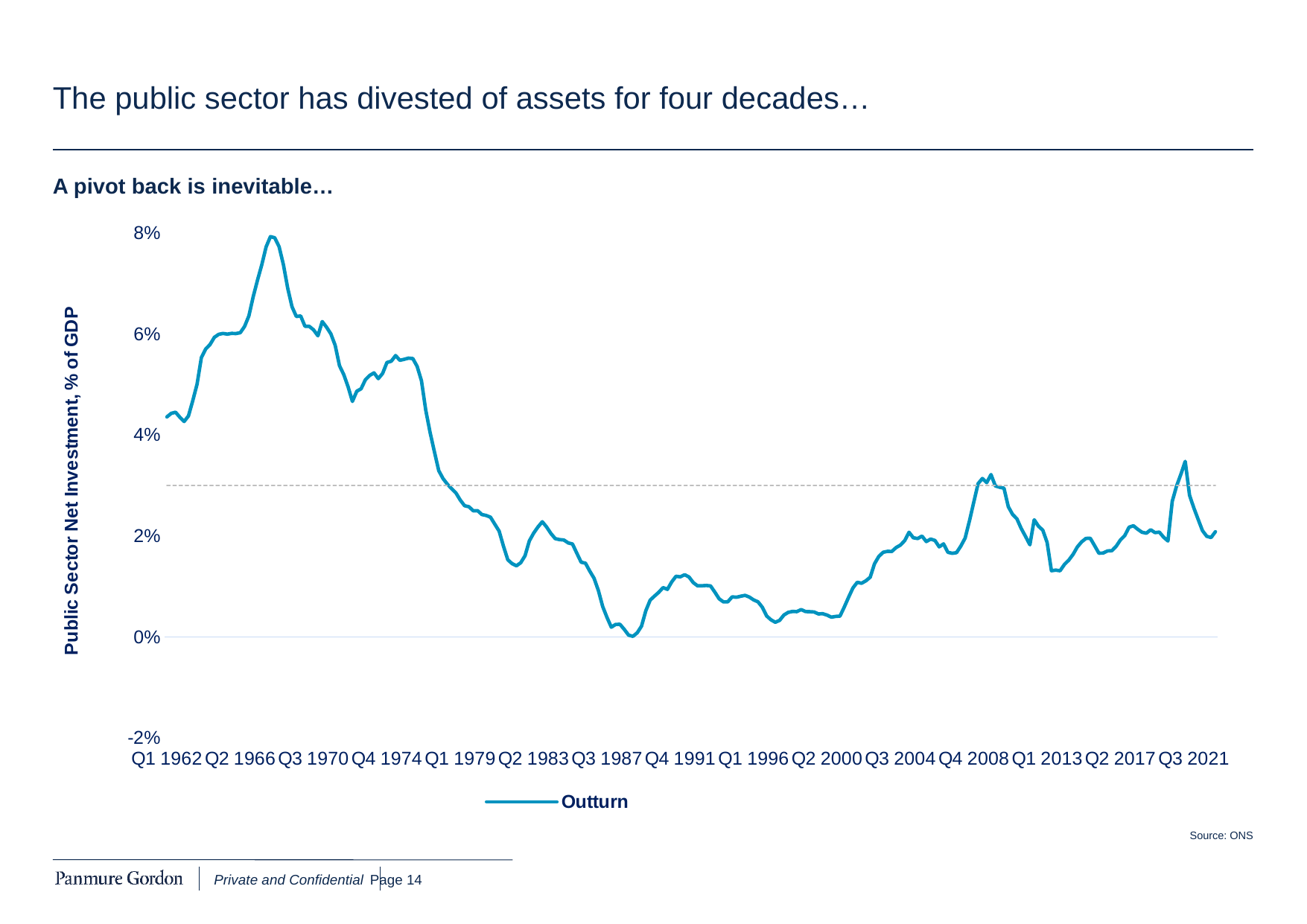

# The public sector has divested of assets for four decades…
A pivot back is inevitable…

### Chart

| Category |  |  |
|---|---|---|
| Q1 1962 | 0.04360628154795289 | 0.03 |
| Q2 1962 | 0.04431271931803775 | 0.03 |
| Q3 1962 | 0.04453526453384244 | 0.03 |
| Q4 1962 | 0.04354979634373989 | 0.03 |
| Q1 1963 | 0.04269574802056701 | 0.03 |
| Q2 1963 | 0.04379420349115022 | 0.03 |
| Q3 1963 | 0.046812138892099835 | 0.03 |
| Q4 1963 | 0.050095707153301236 | 0.03 |
| Q1 1964 | 0.05536621062976094 | 0.03 |
| Q2 1964 | 0.057064904698957836 | 0.03 |
| Q3 1964 | 0.05794460508669863 | 0.03 |
| Q4 1964 | 0.059363055906419236 | 0.03 |
| Q1 1965 | 0.059955885228102274 | 0.03 |
| Q2 1965 | 0.06013764386746664 | 0.03 |
| Q3 1965 | 0.059993842215483054 | 0.03 |
| Q4 1965 | 0.0601461165012928 | 0.03 |
| Q1 1966 | 0.06010910362955017 | 0.03 |
| Q2 1966 | 0.06027732984562156 | 0.03 |
| Q3 1966 | 0.06152162849797957 | 0.03 |
| Q4 1966 | 0.06361470331948701 | 0.03 |
| Q1 1967 | 0.06740129440013769 | 0.03 |
| Q2 1967 | 0.07068850283734587 | 0.03 |
| Q3 1967 | 0.07375490274298177 | 0.03 |
| Q4 1967 | 0.07727677275335403 | 0.03 |
| Q1 1968 | 0.0793035750666875 | 0.03 |
| Q2 1968 | 0.07908528779442368 | 0.03 |
| Q3 1968 | 0.07731384911787331 | 0.03 |
| Q4 1968 | 0.07375414619986478 | 0.03 |
| Q1 1969 | 0.06908370016311367 | 0.03 |
| Q2 1969 | 0.06540441334917575 | 0.03 |
| Q3 1969 | 0.06348873975593054 | 0.03 |
| Q4 1969 | 0.06359990563078873 | 0.03 |
| Q1 1970 | 0.061554760895816574 | 0.03 |
| Q2 1970 | 0.06154144737350803 | 0.03 |
| Q3 1970 | 0.06084038581560011 | 0.03 |
| Q4 1970 | 0.05966659738028808 | 0.03 |
| Q1 1971 | 0.062490149565676945 | 0.03 |
| Q2 1971 | 0.0613715618882076 | 0.03 |
| Q3 1971 | 0.06004556371102629 | 0.03 |
| Q4 1971 | 0.05778673431962553 | 0.03 |
| Q1 1972 | 0.053754110550730955 | 0.03 |
| Q2 1972 | 0.05197651916840105 | 0.03 |
| Q3 1972 | 0.04955661303189618 | 0.03 |
| Q4 1972 | 0.046663779126534355 | 0.03 |
| Q1 1973 | 0.04868831703132267 | 0.03 |
| Q2 1973 | 0.04917674867708536 | 0.03 |
| Q3 1973 | 0.05096326763922068 | 0.03 |
| Q4 1973 | 0.05182394385693925 | 0.03 |
| Q1 1974 | 0.052325751253832306 | 0.03 |
| Q2 1974 | 0.051185687227148946 | 0.03 |
| Q3 1974 | 0.052220612165920825 | 0.03 |
| Q4 1974 | 0.0543785565363305 | 0.03 |
| Q1 1975 | 0.05463759464959256 | 0.03 |
| Q2 1975 | 0.05575585165160032 | 0.03 |
| Q3 1975 | 0.05480479433094221 | 0.03 |
| Q4 1975 | 0.055016254793731525 | 0.03 |
| Q1 1976 | 0.05523973836707424 | 0.03 |
| Q2 1976 | 0.0551595415427442 | 0.03 |
| Q3 1976 | 0.0536111081223376 | 0.03 |
| Q4 1976 | 0.050769708875885965 | 0.03 |
| Q1 1977 | 0.04490640396179648 | 0.03 |
| Q2 1977 | 0.04049778334035925 | 0.03 |
| Q3 1977 | 0.03667781817844405 | 0.03 |
| Q4 1977 | 0.03296848131355783 | 0.03 |
| Q1 1978 | 0.03139238091106326 | 0.03 |
| Q2 1978 | 0.030293278435068946 | 0.03 |
| Q3 1978 | 0.02938252111739139 | 0.03 |
| Q4 1978 | 0.028534286473181788 | 0.03 |
| Q1 1979 | 0.02713223413931904 | 0.03 |
| Q2 1979 | 0.026016702981247412 | 0.03 |
| Q3 1979 | 0.025819027824590335 | 0.03 |
| Q4 1979 | 0.02501767311545542 | 0.03 |
| Q1 1980 | 0.02503978501476695 | 0.03 |
| Q2 1980 | 0.02426695658350727 | 0.03 |
| Q3 1980 | 0.02408064317342086 | 0.03 |
| Q4 1980 | 0.02373496896216978 | 0.03 |
| Q1 1981 | 0.022350819693975694 | 0.03 |
| Q2 1981 | 0.020983489380475954 | 0.03 |
| Q3 1981 | 0.017989448159610743 | 0.03 |
| Q4 1981 | 0.01531834549405745 | 0.03 |
| Q1 1982 | 0.014541769259519548 | 0.03 |
| Q2 1982 | 0.014118651260464701 | 0.03 |
| Q3 1982 | 0.01472622772349956 | 0.03 |
| Q4 1982 | 0.016105709845502785 | 0.03 |
| Q1 1983 | 0.01904898539058167 | 0.03 |
| Q2 1983 | 0.020586647248474147 | 0.03 |
| Q3 1983 | 0.02181354138800983 | 0.03 |
| Q4 1983 | 0.02284345176468893 | 0.03 |
| Q1 1984 | 0.02179389358595002 | 0.03 |
| Q2 1984 | 0.02050319631643688 | 0.03 |
| Q3 1984 | 0.01949581979022705 | 0.03 |
| Q4 1984 | 0.019301967580786155 | 0.03 |
| Q1 1985 | 0.01922689662556349 | 0.03 |
| Q2 1985 | 0.018652033626395444 | 0.03 |
| Q3 1985 | 0.018431873652312355 | 0.03 |
| Q4 1985 | 0.016626604150536167 | 0.03 |
| Q1 1986 | 0.014831667631649507 | 0.03 |
| Q2 1986 | 0.014638829223518538 | 0.03 |
| Q3 1986 | 0.013058760585668043 | 0.03 |
| Q4 1986 | 0.01164192452816533 | 0.03 |
| Q1 1987 | 0.009209855926368662 | 0.03 |
| Q2 1987 | 0.006047341279092214 | 0.03 |
| Q3 1987 | 0.0038818694986176615 | 0.03 |
| Q4 1987 | 0.001962618336122741 | 0.03 |
| Q1 1988 | 0.0025137060475366006 | 0.03 |
| Q2 1988 | 0.0025246714924259126 | 0.03 |
| Q3 1988 | 0.001515716808047065 | 0.03 |
| Q4 1988 | 0.0003839262365690477 | 0.03 |
| Q1 1989 | 0.00014860047902513426 | 0.03 |
| Q2 1989 | 0.0008481232716894704 | 0.03 |
| Q3 1989 | 0.0021753189526670536 | 0.03 |
| Q4 1989 | 0.005230958606742385 | 0.03 |
| Q1 1990 | 0.007318755756130021 | 0.03 |
| Q2 1990 | 0.00811537902735867 | 0.03 |
| Q3 1990 | 0.008871102940401738 | 0.03 |
| Q4 1990 | 0.009804658216224378 | 0.03 |
| Q1 1991 | 0.009447991082008464 | 0.03 |
| Q2 1991 | 0.01092827473051533 | 0.03 |
| Q3 1991 | 0.01204219896672426 | 0.03 |
| Q4 1991 | 0.011930661775933453 | 0.03 |
| Q1 1992 | 0.01235880197279577 | 0.03 |
| Q2 1992 | 0.011910295573689856 | 0.03 |
| Q3 1992 | 0.010780208229737229 | 0.03 |
| Q4 1992 | 0.010142152477227735 | 0.03 |
| Q1 1993 | 0.01016606105630966 | 0.03 |
| Q2 1993 | 0.010220780248808993 | 0.03 |
| Q3 1993 | 0.010134962530007058 | 0.03 |
| Q4 1993 | 0.008896085855556167 | 0.03 |
| Q1 1994 | 0.007580859840810564 | 0.03 |
| Q2 1994 | 0.006963830667321747 | 0.03 |
| Q3 1994 | 0.006988698737037754 | 0.03 |
| Q4 1994 | 0.007966015891261653 | 0.03 |
| Q1 1995 | 0.007889506244885006 | 0.03 |
| Q2 1995 | 0.008092862881237802 | 0.03 |
| Q3 1995 | 0.00826518573318299 | 0.03 |
| Q4 1995 | 0.007925800503668123 | 0.03 |
| Q1 1996 | 0.007360212656193435 | 0.03 |
| Q2 1996 | 0.006986358384538735 | 0.03 |
| Q3 1996 | 0.0059136399734327294 | 0.03 |
| Q4 1996 | 0.004182005445011275 | 0.03 |
| Q1 1997 | 0.003425774791753711 | 0.03 |
| Q2 1997 | 0.002934777959748535 | 0.03 |
| Q3 1997 | 0.0033067103706170423 | 0.03 |
| Q4 1997 | 0.004376519389991291 | 0.03 |
| Q1 1998 | 0.004894376201270152 | 0.03 |
| Q2 1998 | 0.005080836229119898 | 0.03 |
| Q3 1998 | 0.005045959467771649 | 0.03 |
| Q4 1998 | 0.005456279286233122 | 0.03 |
| Q1 1999 | 0.005061770345583234 | 0.03 |
| Q2 1999 | 0.005027889609125467 | 0.03 |
| Q3 1999 | 0.004969709791054098 | 0.03 |
| Q4 1999 | 0.0045874687083296214 | 0.03 |
| Q1 2000 | 0.004637526001886044 | 0.03 |
| Q2 2000 | 0.0043598939323954925 | 0.03 |
| Q3 2000 | 0.003947605501838661 | 0.03 |
| Q4 2000 | 0.004091206908534225 | 0.03 |
| Q1 2001 | 0.004155602314436168 | 0.03 |
| Q2 2001 | 0.005971442673508477 | 0.03 |
| Q3 2001 | 0.007907362313282665 | 0.03 |
| Q4 2001 | 0.00973885378404775 | 0.03 |
| Q1 2002 | 0.010851666877816562 | 0.03 |
| Q2 2002 | 0.010655989058228121 | 0.03 |
| Q3 2002 | 0.011144102947231125 | 0.03 |
| Q4 2002 | 0.0118524472896222 | 0.03 |
| Q1 2003 | 0.014514629761267106 | 0.03 |
| Q2 2003 | 0.015966419383002334 | 0.03 |
| Q3 2003 | 0.016794502254113698 | 0.03 |
| Q4 2003 | 0.016984137345208733 | 0.03 |
| Q1 2004 | 0.016950327471576737 | 0.03 |
| Q2 2004 | 0.01772548945460393 | 0.03 |
| Q3 2004 | 0.018218056399804484 | 0.03 |
| Q4 2004 | 0.019106956653261644 | 0.03 |
| Q1 2005 | 0.02076026526873679 | 0.03 |
| Q2 2005 | 0.01966794362468937 | 0.03 |
| Q3 2005 | 0.0195110929628423 | 0.03 |
| Q4 2005 | 0.019998687005030623 | 0.03 |
| Q1 2006 | 0.01890828297796522 | 0.03 |
| Q2 2006 | 0.019406825072558885 | 0.03 |
| Q3 2006 | 0.019137471042890597 | 0.03 |
| Q4 2006 | 0.0178646836063716 | 0.03 |
| Q1 2007 | 0.018460052765651165 | 0.03 |
| Q2 2007 | 0.0167989631408202 | 0.03 |
| Q3 2007 | 0.01658962565740523 | 0.03 |
| Q4 2007 | 0.016717369155478168 | 0.03 |
| Q1 2008 | 0.018025378678072794 | 0.03 |
| Q2 2008 | 0.0196092436841554 | 0.03 |
| Q3 2008 | 0.023006864568616454 | 0.03 |
| Q4 2008 | 0.026711793372446977 | 0.03 |
| Q1 2009 | 0.03039138227469458 | 0.03 |
| Q2 2009 | 0.031415015794105786 | 0.03 |
| Q3 2009 | 0.03059013676876546 | 0.03 |
| Q4 2009 | 0.03218889183246074 | 0.03 |
| Q1 2010 | 0.029940341849538428 | 0.03 |
| Q2 2010 | 0.029680140733241534 | 0.03 |
| Q3 2010 | 0.029494193398838894 | 0.03 |
| Q4 2010 | 0.025830712049934108 | 0.03 |
| Q1 2011 | 0.0243020859157732 | 0.03 |
| Q2 2011 | 0.023417157609827897 | 0.03 |
| Q3 2011 | 0.021505810425212175 | 0.03 |
| Q4 2011 | 0.019928198116539036 | 0.03 |
| Q1 2012 | 0.018281382841299442 | 0.03 |
| Q2 2012 | 0.02323467580183498 | 0.03 |
| Q3 2012 | 0.02194790516858081 | 0.03 |
| Q4 2012 | 0.021165433387467382 | 0.03 |
| Q1 2013 | 0.018732031786847184 | 0.03 |
| Q2 2013 | 0.013136937147265219 | 0.03 |
| Q3 2013 | 0.013259190581590896 | 0.03 |
| Q4 2013 | 0.013134518744478732 | 0.03 |
| Q1 2014 | 0.014368294638923477 | 0.03 |
| Q2 2014 | 0.015219825548988052 | 0.03 |
| Q3 2014 | 0.016359113464455663 | 0.03 |
| Q4 2014 | 0.017849862734719207 | 0.03 |
| Q1 2015 | 0.018862549267956975 | 0.03 |
| Q2 2015 | 0.01953787236218906 | 0.03 |
| Q3 2015 | 0.019572448421718985 | 0.03 |
| Q4 2015 | 0.018124526760933263 | 0.03 |
| Q1 2016 | 0.016611080240016708 | 0.03 |
| Q2 2016 | 0.01663831852693377 | 0.03 |
| Q3 2016 | 0.01706797507783724 | 0.03 |
| Q4 2016 | 0.017112383691638745 | 0.03 |
| Q1 2017 | 0.017981277559647922 | 0.03 |
| Q2 2017 | 0.01925565351914694 | 0.03 |
| Q3 2017 | 0.02011655494698978 | 0.03 |
| Q4 2017 | 0.02176557563238602 | 0.03 |
| Q1 2018 | 0.022044482572956988 | 0.03 |
| Q2 2018 | 0.021350906001813413 | 0.03 |
| Q3 2018 | 0.020758068100326325 | 0.03 |
| Q4 2018 | 0.020575503203839867 | 0.03 |
| Q1 2019 | 0.021251788098139324 | 0.03 |
| Q2 2019 | 0.02069082137699038 | 0.03 |
| Q3 2019 | 0.02078172905511571 | 0.03 |
| Q4 2019 | 0.019781199030566472 | 0.03 |
| Q1 2020 | 0.019022025954163573 | 0.03 |
| Q2 2020 | 0.02689815920562564 | 0.03 |
| Q3 2020 | 0.029907188799149147 | 0.03 |
| Q4 2020 | 0.03226794945233721 | 0.03 |
| Q1 2021 | 0.034803505586495 | 0.03 |
| Q2 2021 | 0.02810691182073166 | 0.03 |
| Q3 2021 | 0.025584789963804887 | 0.03 |
| Q4 2021 | 0.023305129825026714 | 0.03 |
| Q1 2022 | 0.02108399203616302 | 0.03 |
| Q2 2022 | 0.01995935762455356 | 0.03 |
| Q3 2022 | 0.019710329276251246 | 0.03 |
| Q4 2022 | 0.020866407047217293 | 0.03 |
Source: ONS